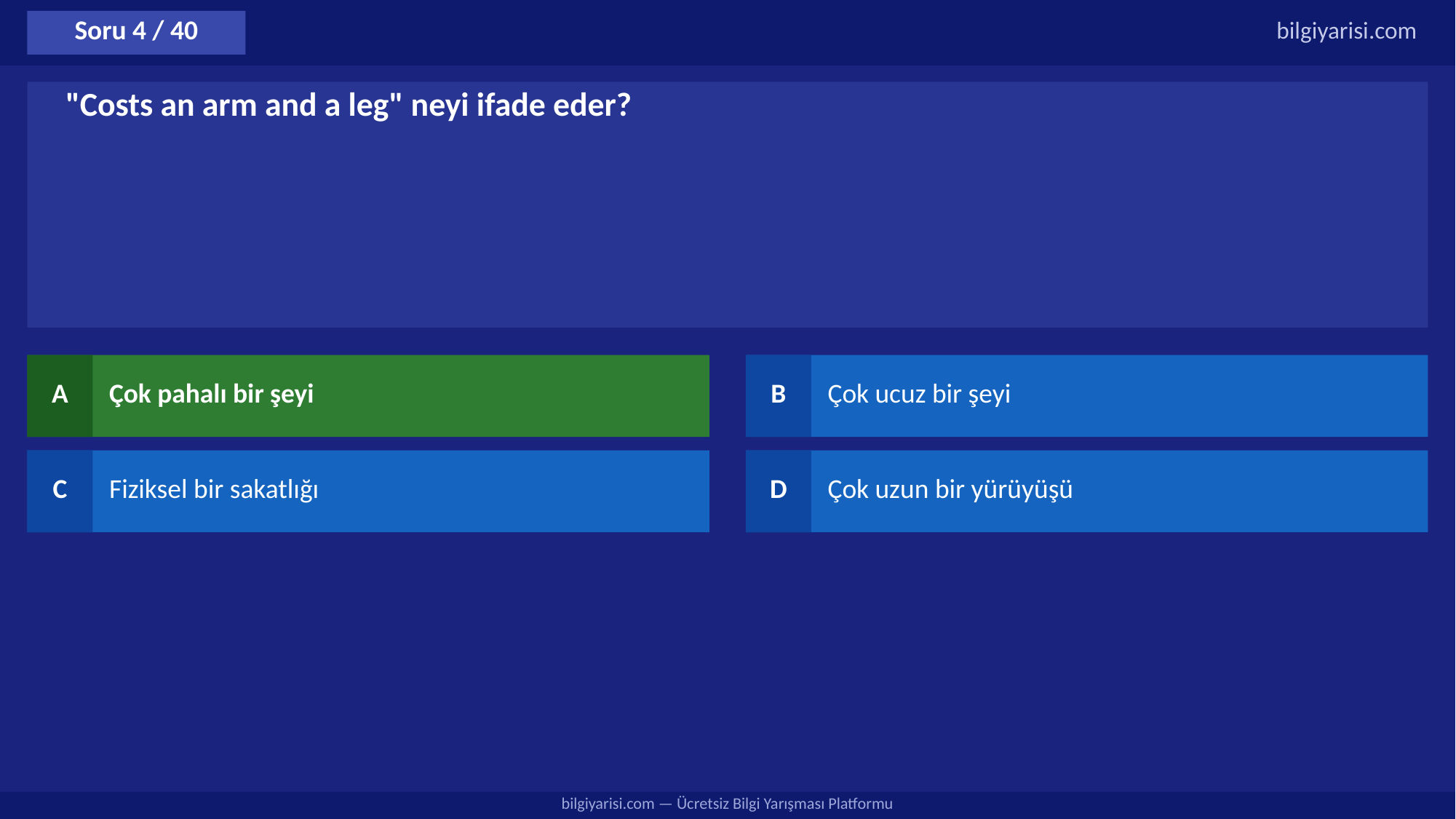

Soru 4 / 40
bilgiyarisi.com

"Costs an arm and a leg" neyi ifade eder?

A
Çok pahalı bir şeyi

B
Çok ucuz bir şeyi

C
Fiziksel bir sakatlığı

D
Çok uzun bir yürüyüşü
bilgiyarisi.com — Ücretsiz Bilgi Yarışması Platformu